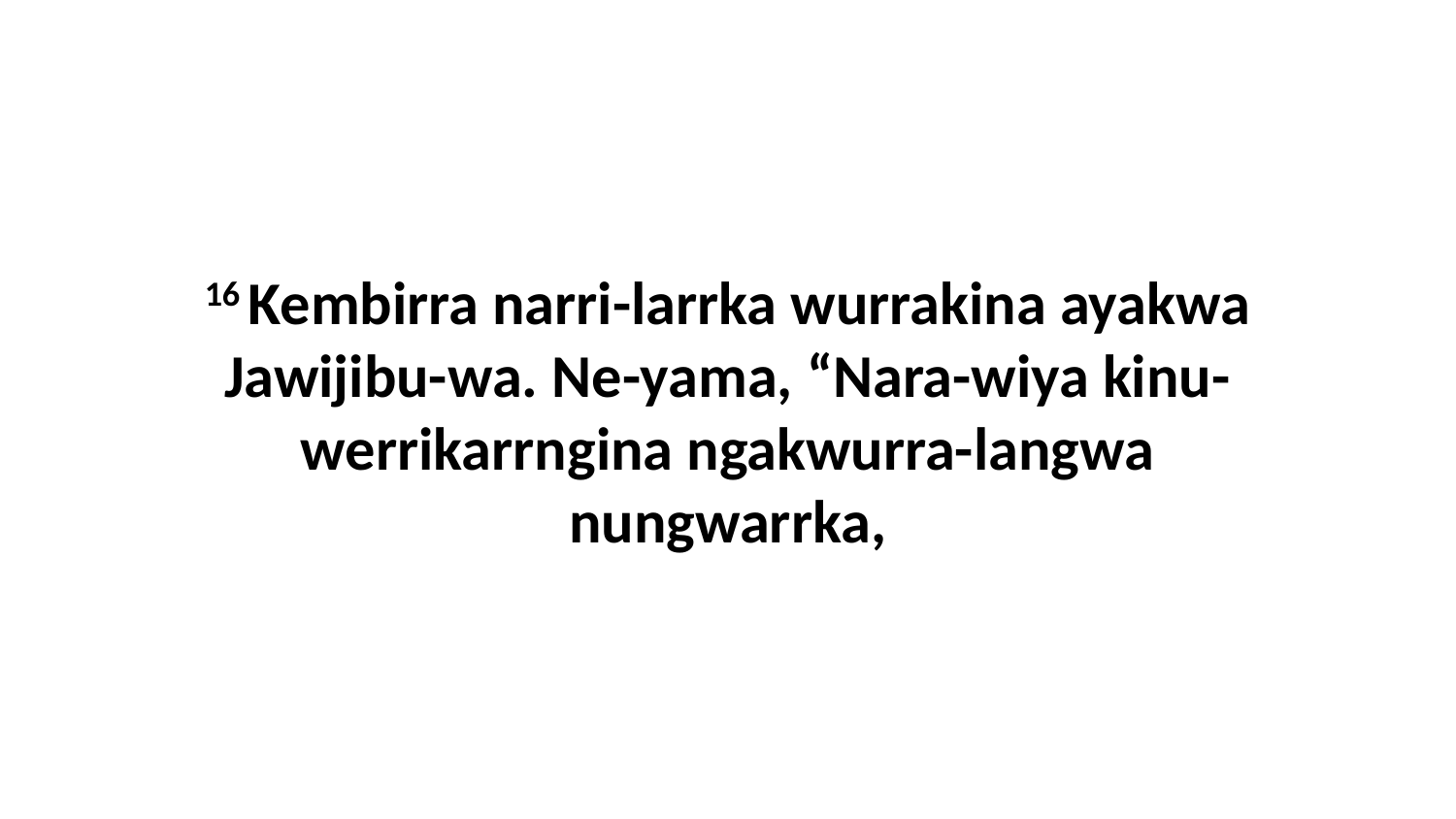

16 Kembirra narri-larrka wurrakina ayakwa Jawijibu-wa. Ne-yama, “Nara-wiya kinu-werrikarrngina ngakwurra-langwa nungwarrka,